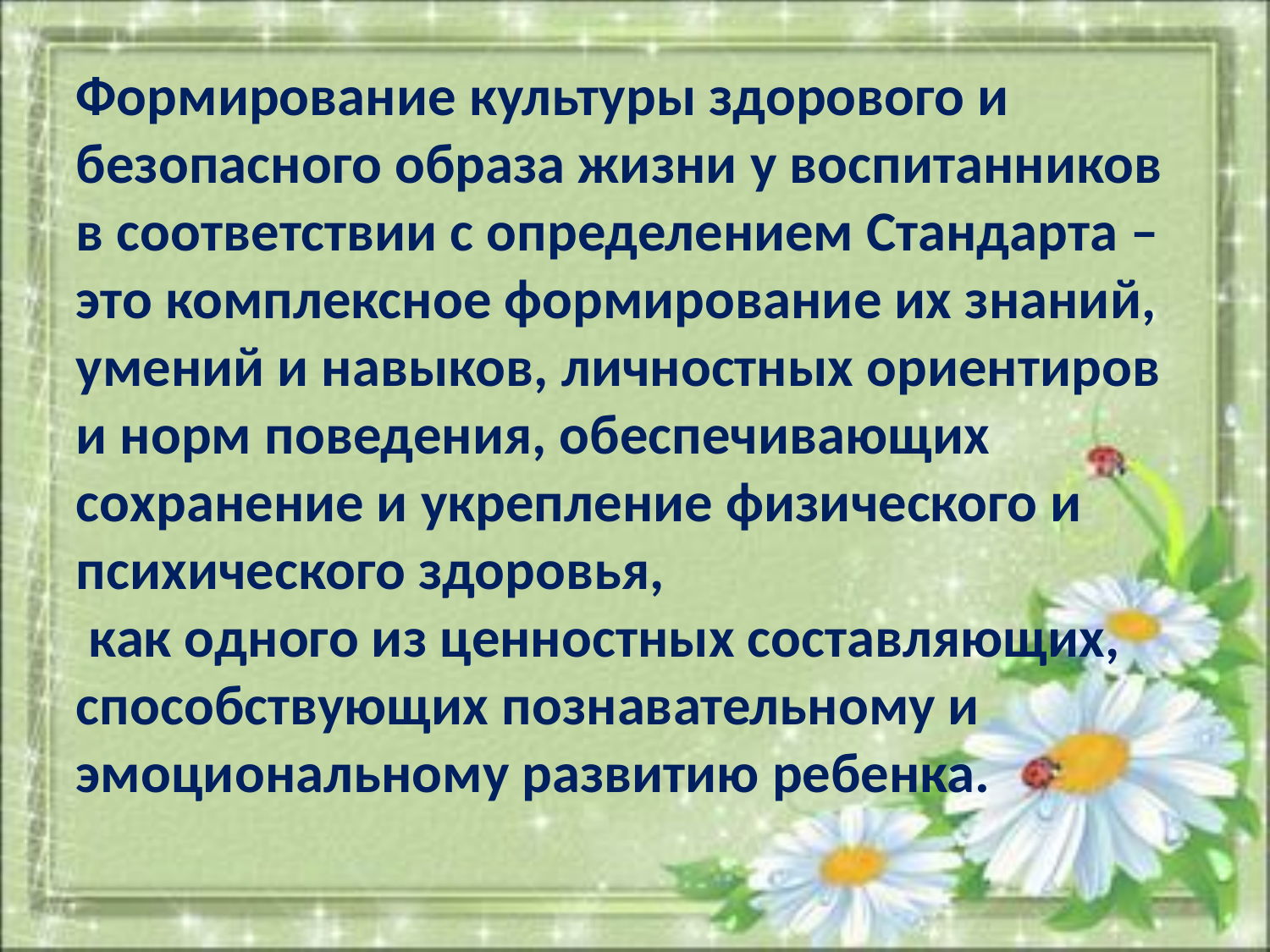

Формирование культуры здорового и безопасного образа жизни у воспитанников в соответствии с определением Стандарта – это комплексное формирование их знаний, умений и навыков, личностных ориентиров и норм поведения, обеспечивающих сохранение и укрепление физического и психического здоровья,
 как одного из ценностных составляющих, способствующих познавательному и эмоциональному развитию ребенка.